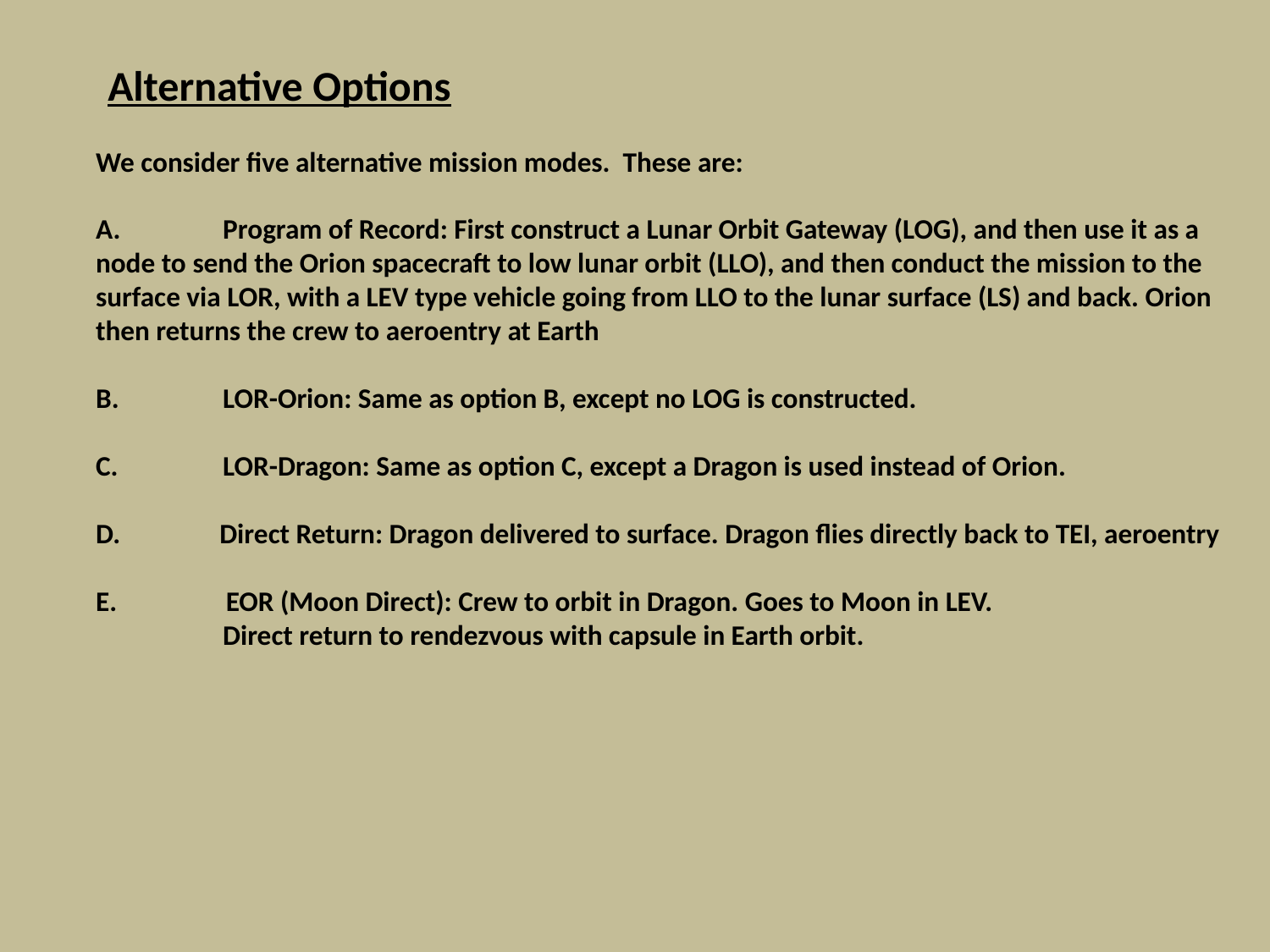

Alternative Options

We consider five alternative mission modes.  These are:

A.	Program of Record: First construct a Lunar Orbit Gateway (LOG), and then use it as a node to send the Orion spacecraft to low lunar orbit (LLO), and then conduct the mission to the surface via LOR, with a LEV type vehicle going from LLO to the lunar surface (LS) and back. Orion then returns the crew to aeroentry at Earth

B.	LOR-Orion: Same as option B, except no LOG is constructed.

C.	LOR-Dragon: Same as option C, except a Dragon is used instead of Orion.

            Direct Return: Dragon delivered to surface. Dragon flies directly back to TEI, aeroentry

             EOR (Moon Direct): Crew to orbit in Dragon. Goes to Moon in LEV.
	Direct return to rendezvous with capsule in Earth orbit.